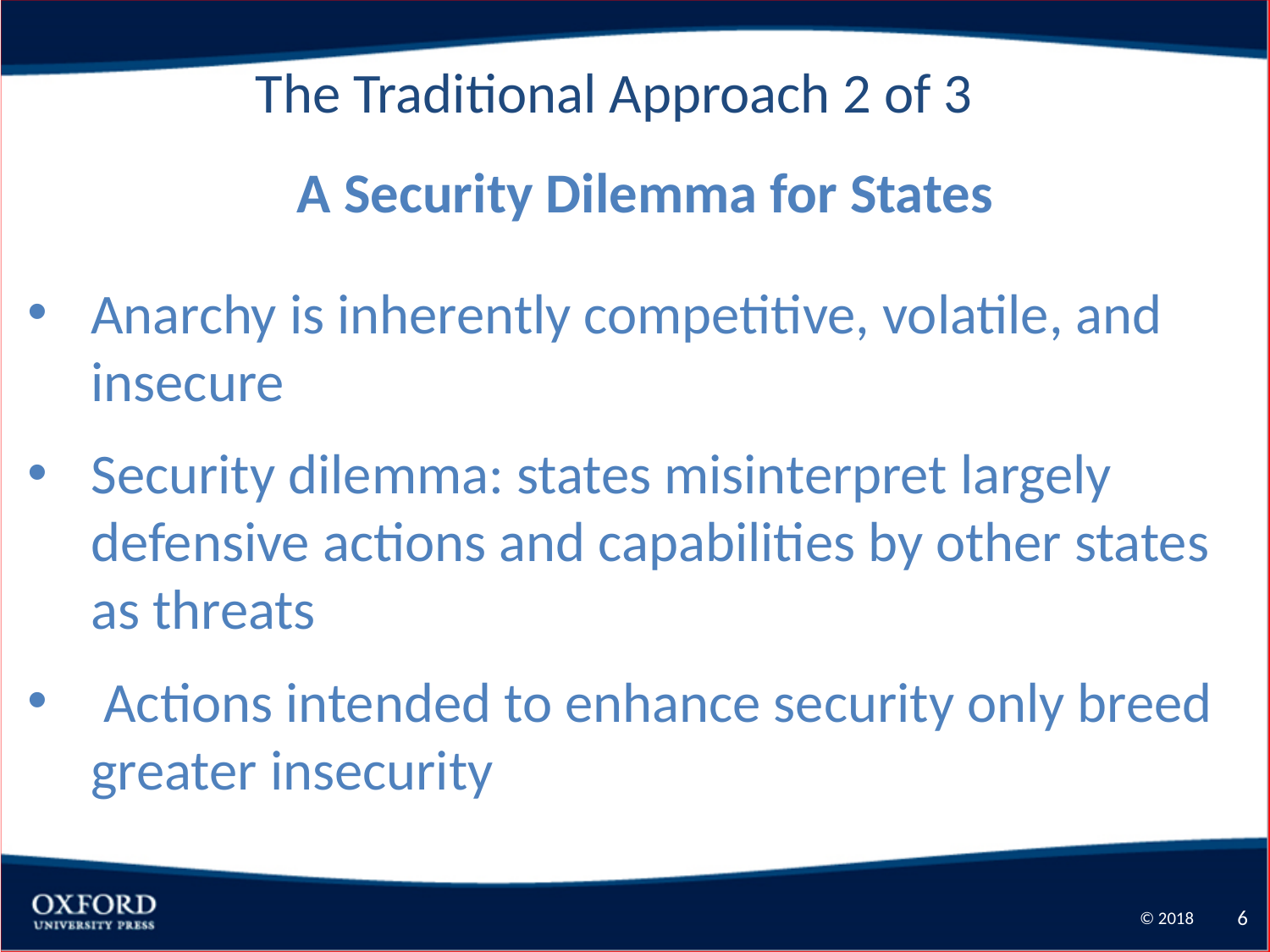

The Traditional Approach 2 of 3
A Security Dilemma for States
Anarchy is inherently competitive, volatile, and insecure
Security dilemma: states misinterpret largely defensive actions and capabilities by other states as threats
 Actions intended to enhance security only breed greater insecurity